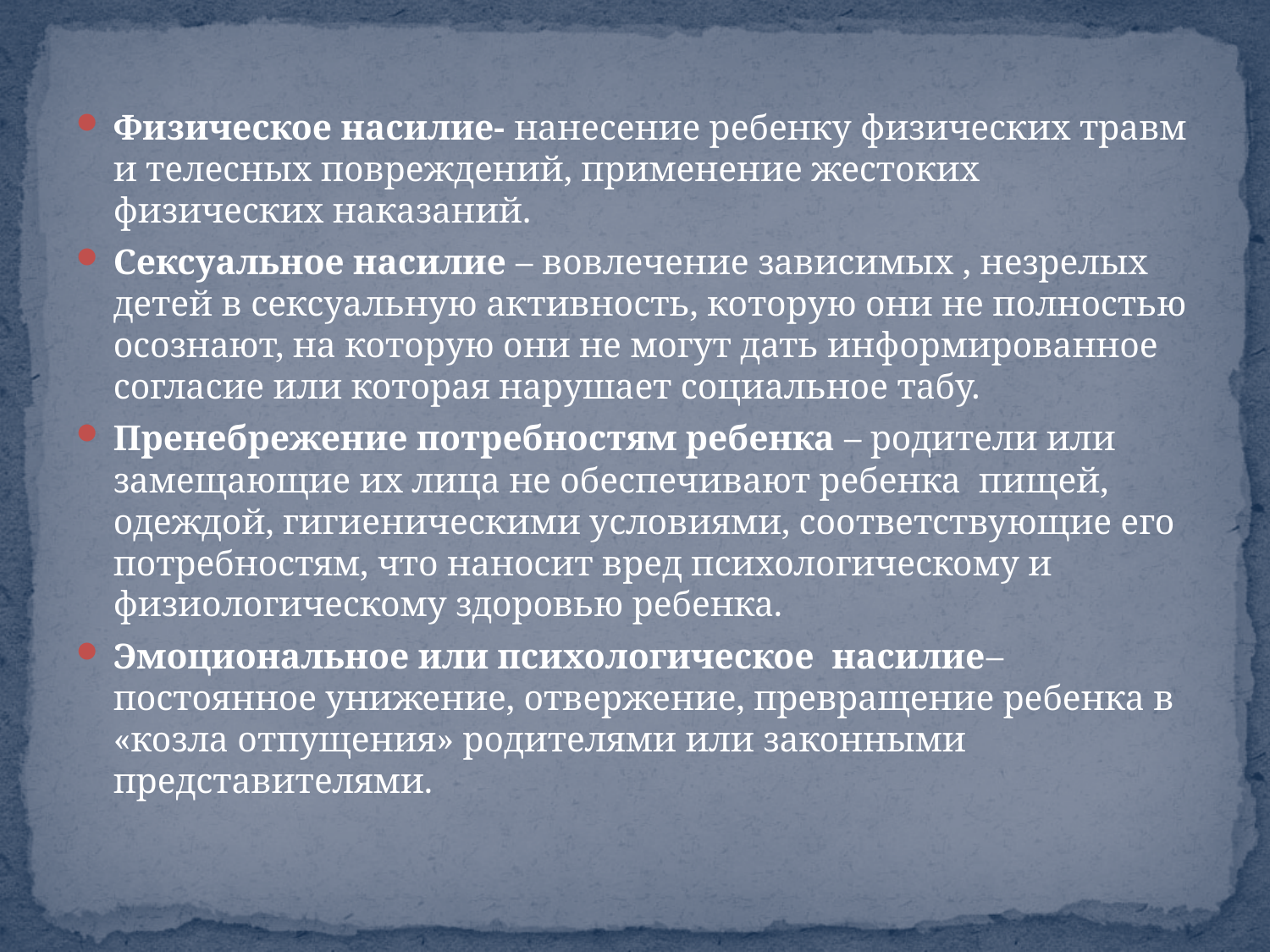

Физическое насилие- нанесение ребенку физических травм и телесных повреждений, применение жестоких физических наказаний.
Сексуальное насилие – вовлечение зависимых , незрелых детей в сексуальную активность, которую они не полностью осознают, на которую они не могут дать информированное согласие или которая нарушает социальное табу.
Пренебрежение потребностям ребенка – родители или замещающие их лица не обеспечивают ребенка  пищей, одеждой, гигиеническими условиями, соответствующие его потребностям, что наносит вред психологическому и физиологическому здоровью ребенка.
Эмоциональное или психологическое  насилие– постоянное унижение, отвержение, превращение ребенка в «козла отпущения» родителями или законными представителями.